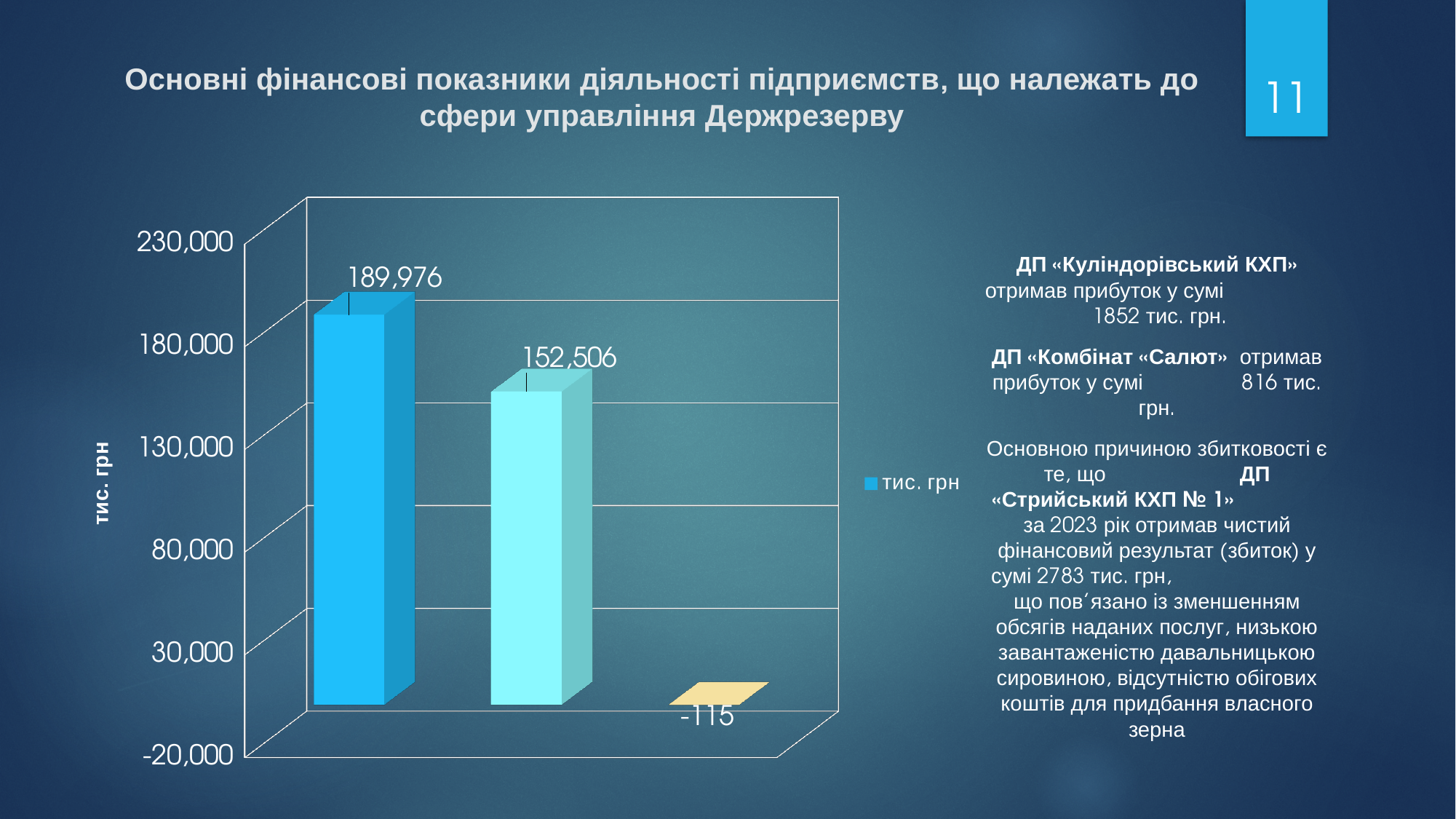

11
# Основні фінансові показники діяльності підприємств, що належать до сфери управління Держрезерву

[unsupported chart]

ДП «Куліндорівський КХП» отримав прибуток у сумі                    1852 тис. грн.
ДП «Комбінат «Салют»  отримав прибуток у сумі                 816 тис. грн.
Основною причиною збитковості є те, що                       ДП «Стрийський КХП № 1»                за 2023 рік отримав чистий фінансовий результат (збиток) у сумі 2783 тис. грн,                           що пов’язано із зменшенням обсягів наданих послуг, низькою завантаженістю давальницькою сировиною, відсутністю обігових коштів для придбання власного зерна